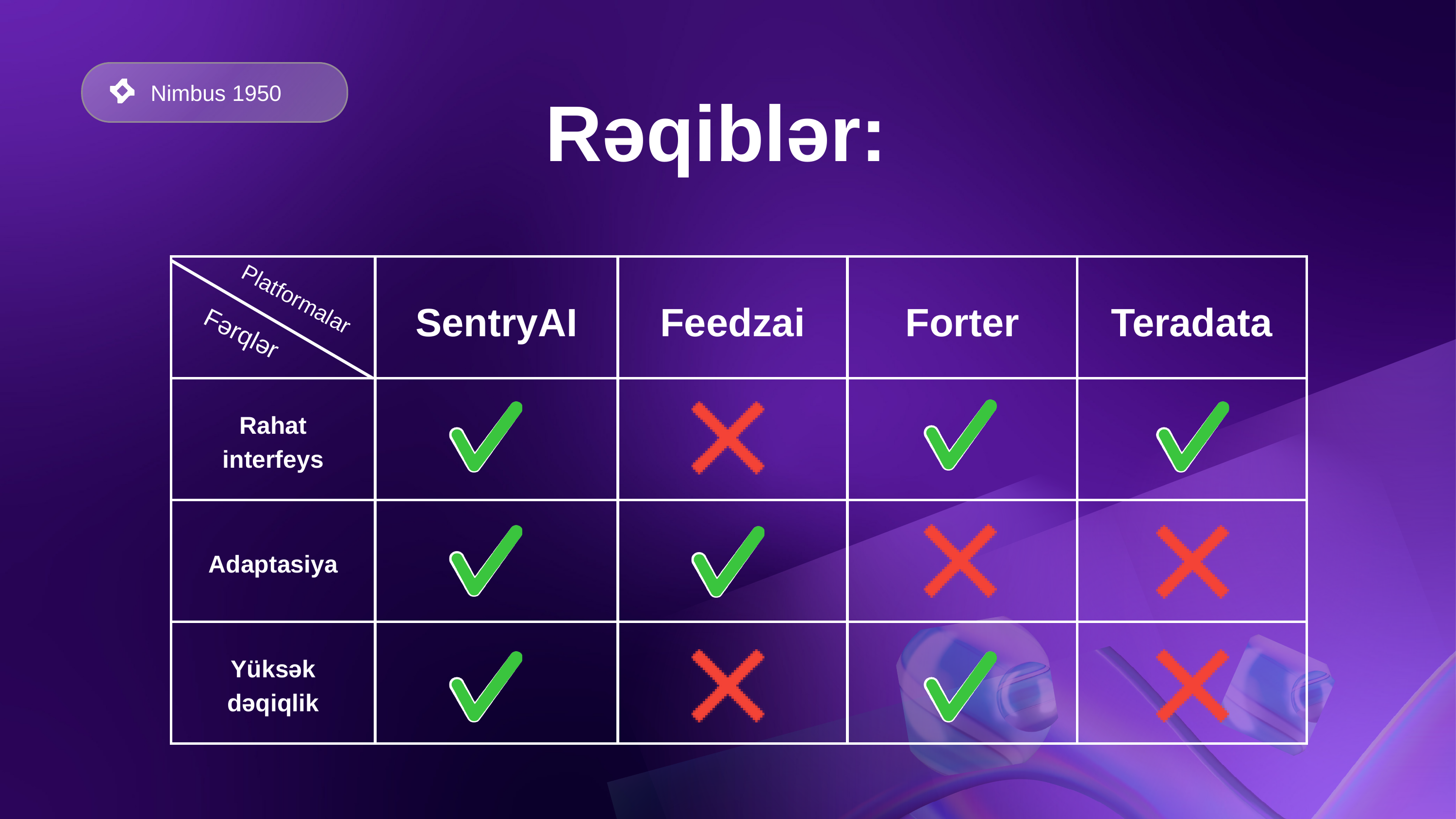

Nimbus 1950

Rəqiblər:
|  | SentryAI | Feedzai | Forter | Teradata |
| --- | --- | --- | --- | --- |
| Rahat interfeys |  |  |  |  |
| Adaptasiya |  |  |  |  |
| Yüksək dəqiqlik |  |  |  |  |

Platformalar
Fərqlər